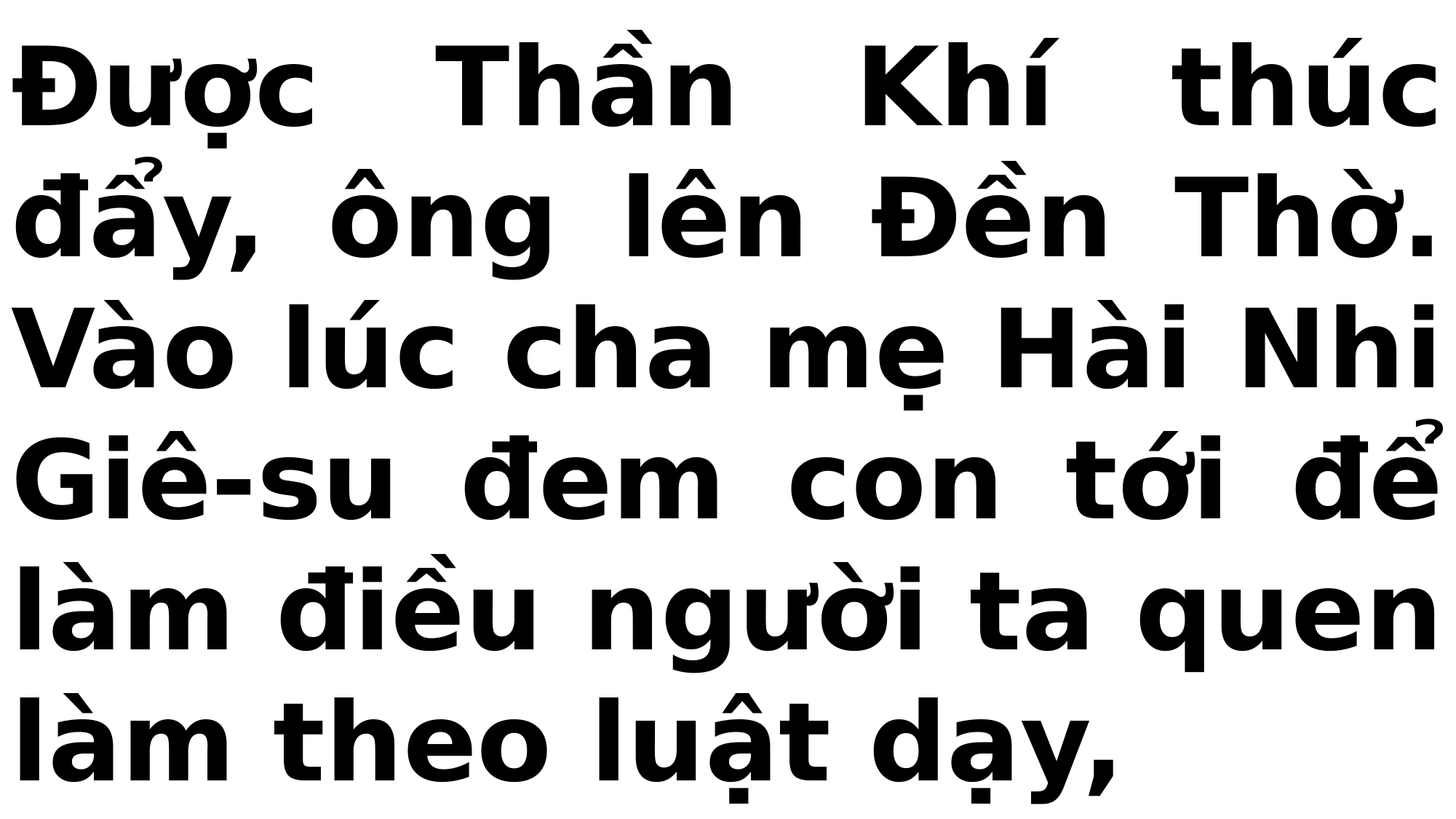

# Được Thần Khí thúc đẩy, ông lên Đền Thờ. Vào lúc cha mẹ Hài Nhi Giê-su đem con tới để làm điều người ta quen làm theo luật dạy,